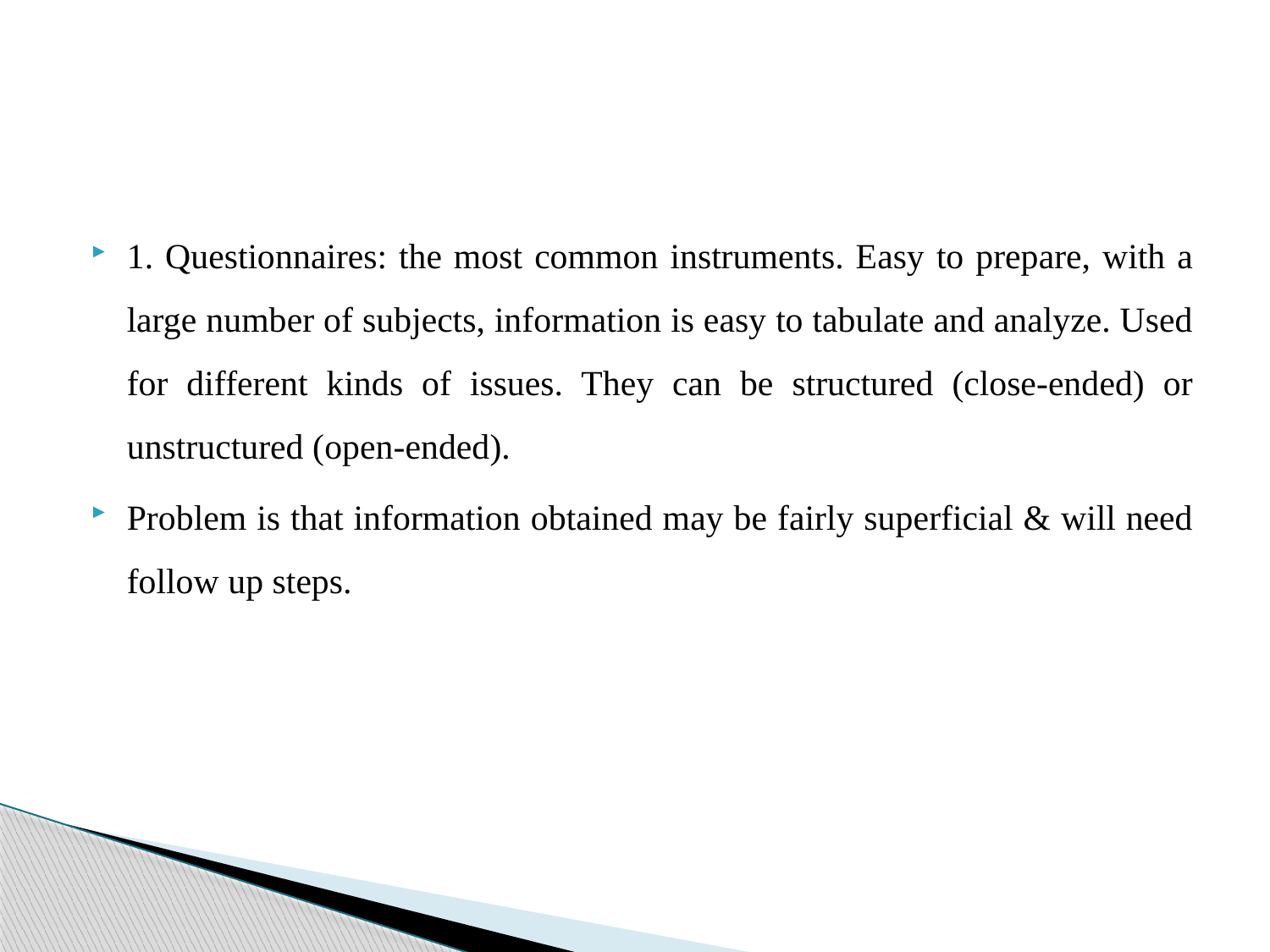

#
1. Questionnaires: the most common instruments. Easy to prepare, with a large number of subjects, information is easy to tabulate and analyze. Used for different kinds of issues. They can be structured (close-ended) or unstructured (open-ended).
Problem is that information obtained may be fairly superficial & will need follow up steps.